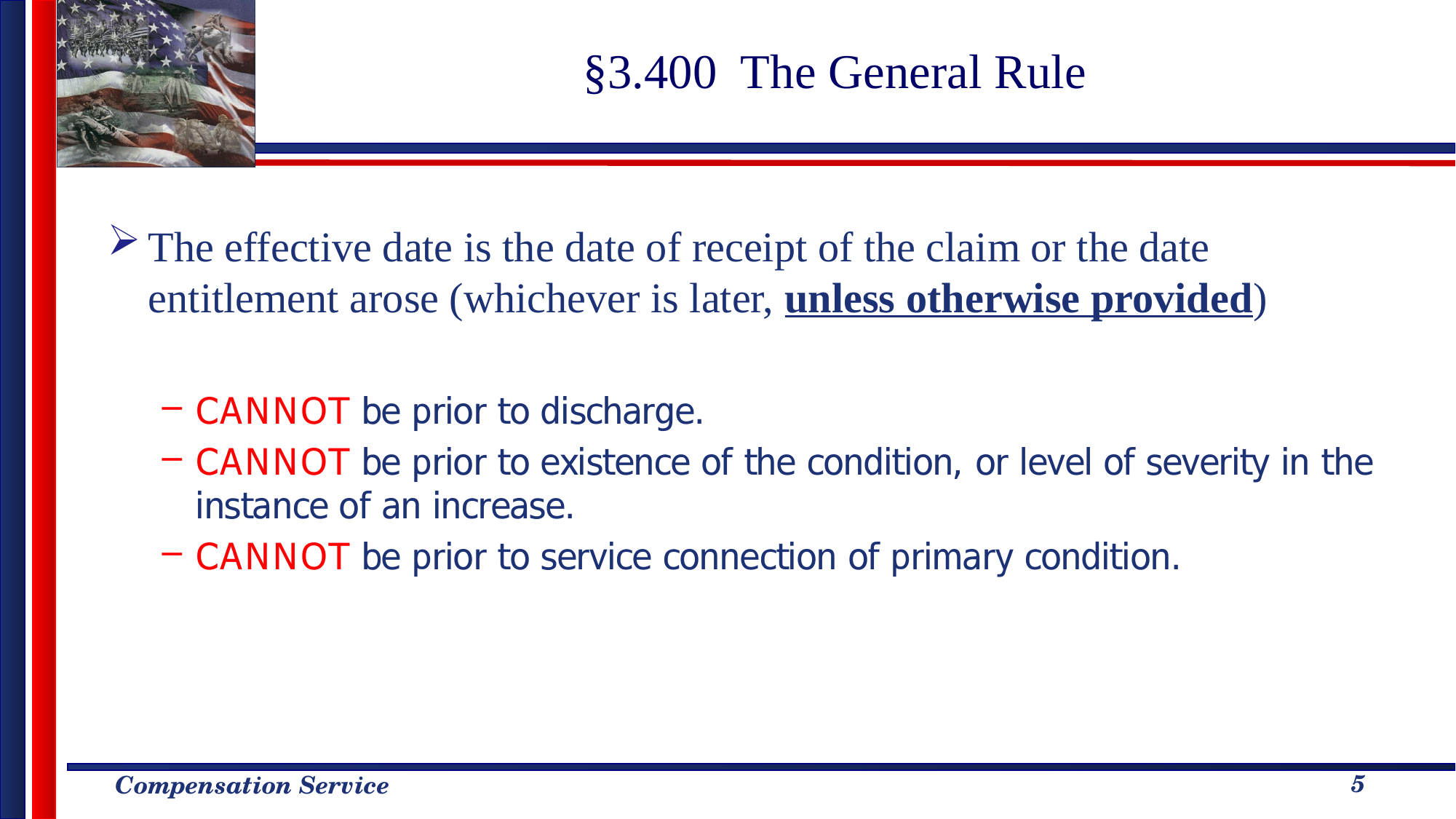

# §3.400  The General Rule
The effective date is the date of receipt of the claim or the date entitlement arose (whichever is later, unless otherwise provided)

CANNOT be prior to discharge.
CANNOT be prior to existence of the condition, or level of severity in the instance of an increase.
CANNOT be prior to service connection of primary condition.

5